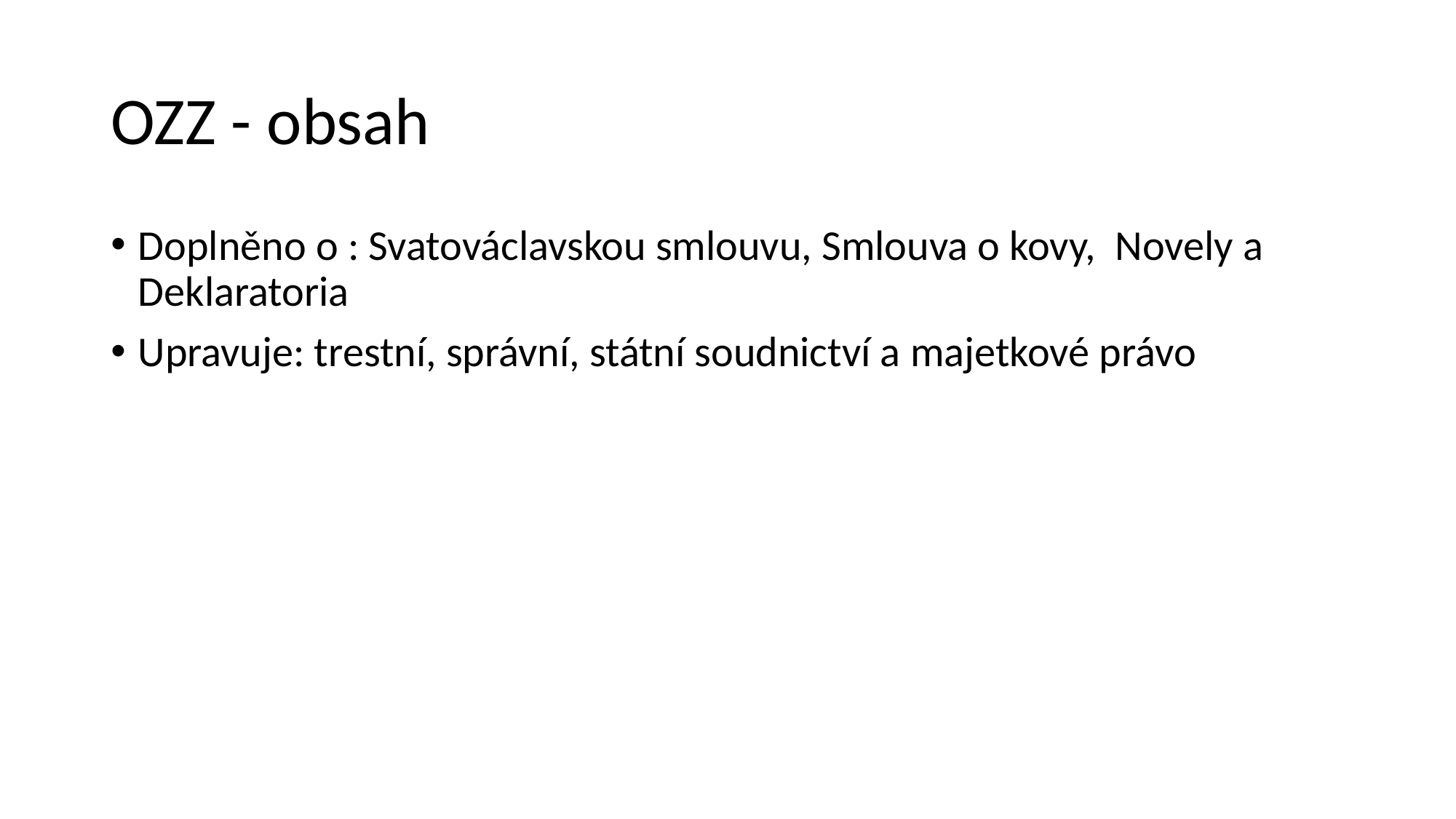

# OZZ - obsah
Doplněno o : Svatováclavskou smlouvu, Smlouva o kovy,  Novely a Deklaratoria
Upravuje: trestní, správní, státní soudnictví a majetkové právo